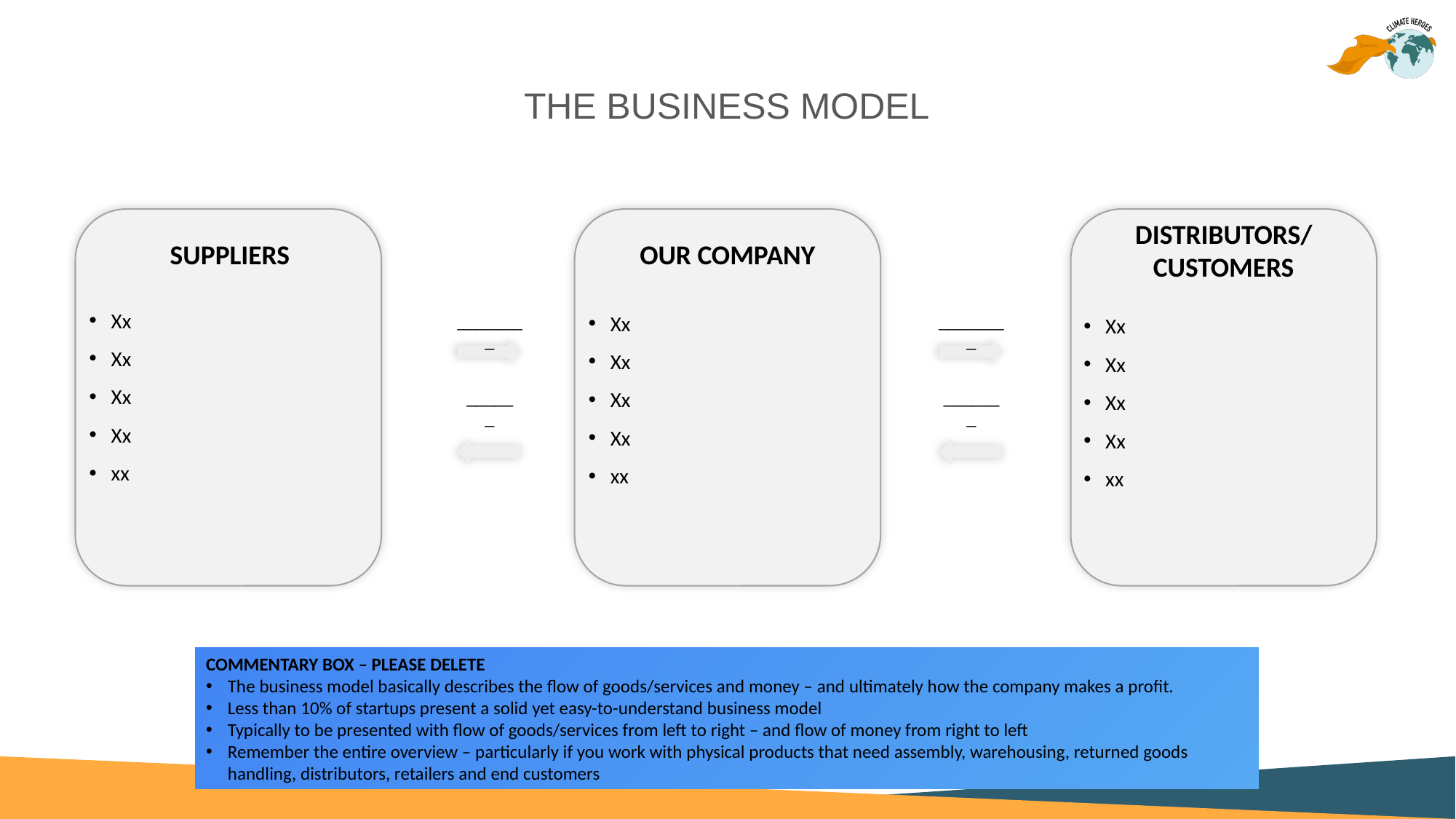

THE BUSINESS MODEL

DISTRIBUTORS/
CUSTOMERS
SUPPLIERS
OUR COMPANY
Xx
Xx
Xx
Xx
xx
Xx
Xx
Xx
Xx
xx
Xx
Xx
Xx
Xx
xx
________
________

______
_______

COMMENTARY BOX – PLEASE DELETE
The business model basically describes the flow of goods/services and money – and ultimately how the company makes a profit.
Less than 10% of startups present a solid yet easy-to-understand business model
Typically to be presented with flow of goods/services from left to right – and flow of money from right to left
Remember the entire overview – particularly if you work with physical products that need assembly, warehousing, returned goods handling, distributors, retailers and end customers